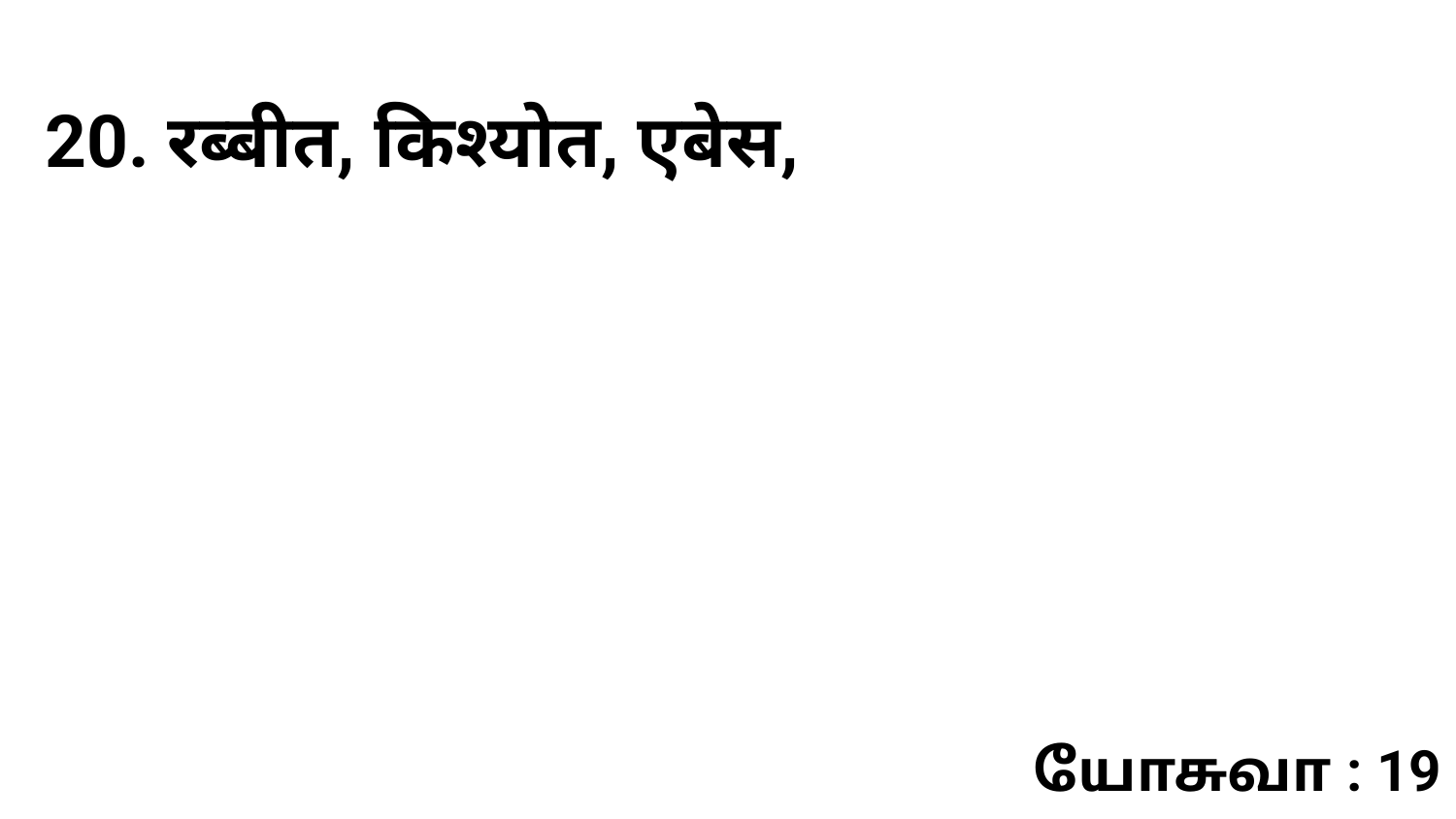

20. रब्बीत, किश्योत, एबेस,
யோசுவா : 19